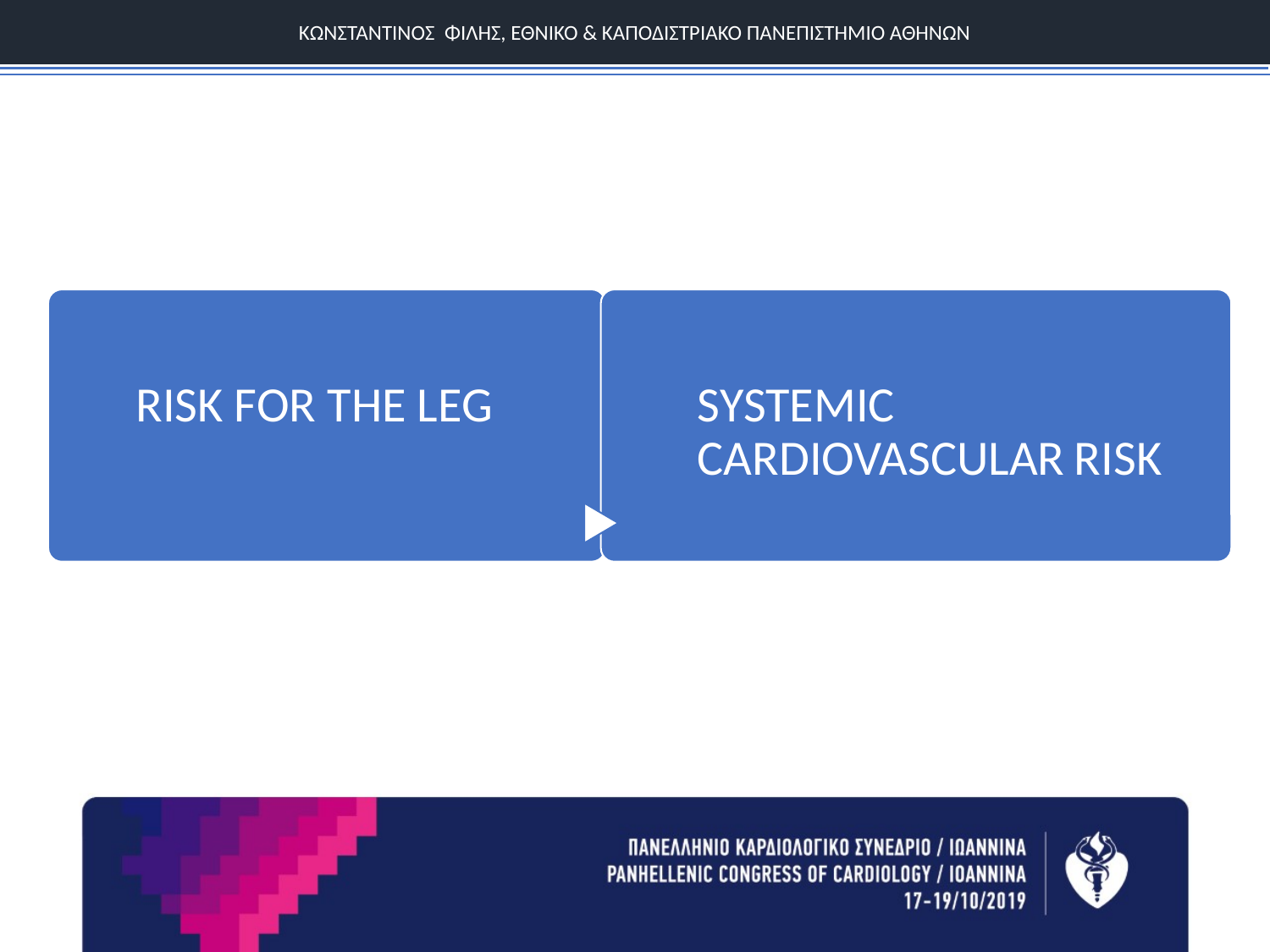

ΚΩΝΣΤΑΝΤΙΝΟΣ  ΦΙΛΗΣ, ΕΘΝΙΚΟ & ΚΑΠΟΔΙΣΤΡΙΑΚΟ ΠΑΝΕΠΙΣΤΗΜΙΟ ΑΘΗΝΩΝ

RISK FOR THE LEG

SYSTEMIC CARDIOVASCULAR RISK